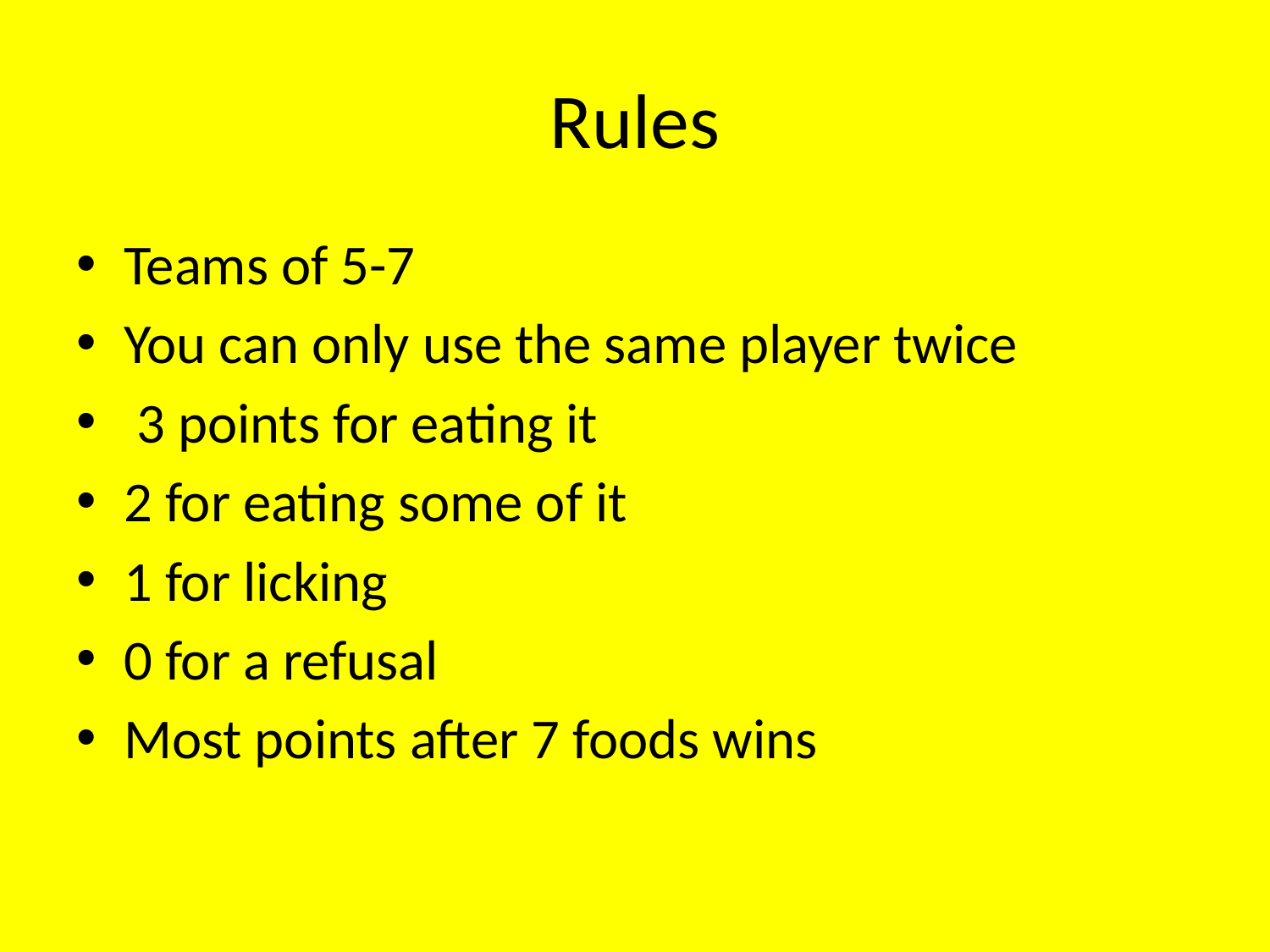

# Rules
Teams of 5-7
You can only use the same player twice
 3 points for eating it
2 for eating some of it
1 for licking
0 for a refusal
Most points after 7 foods wins